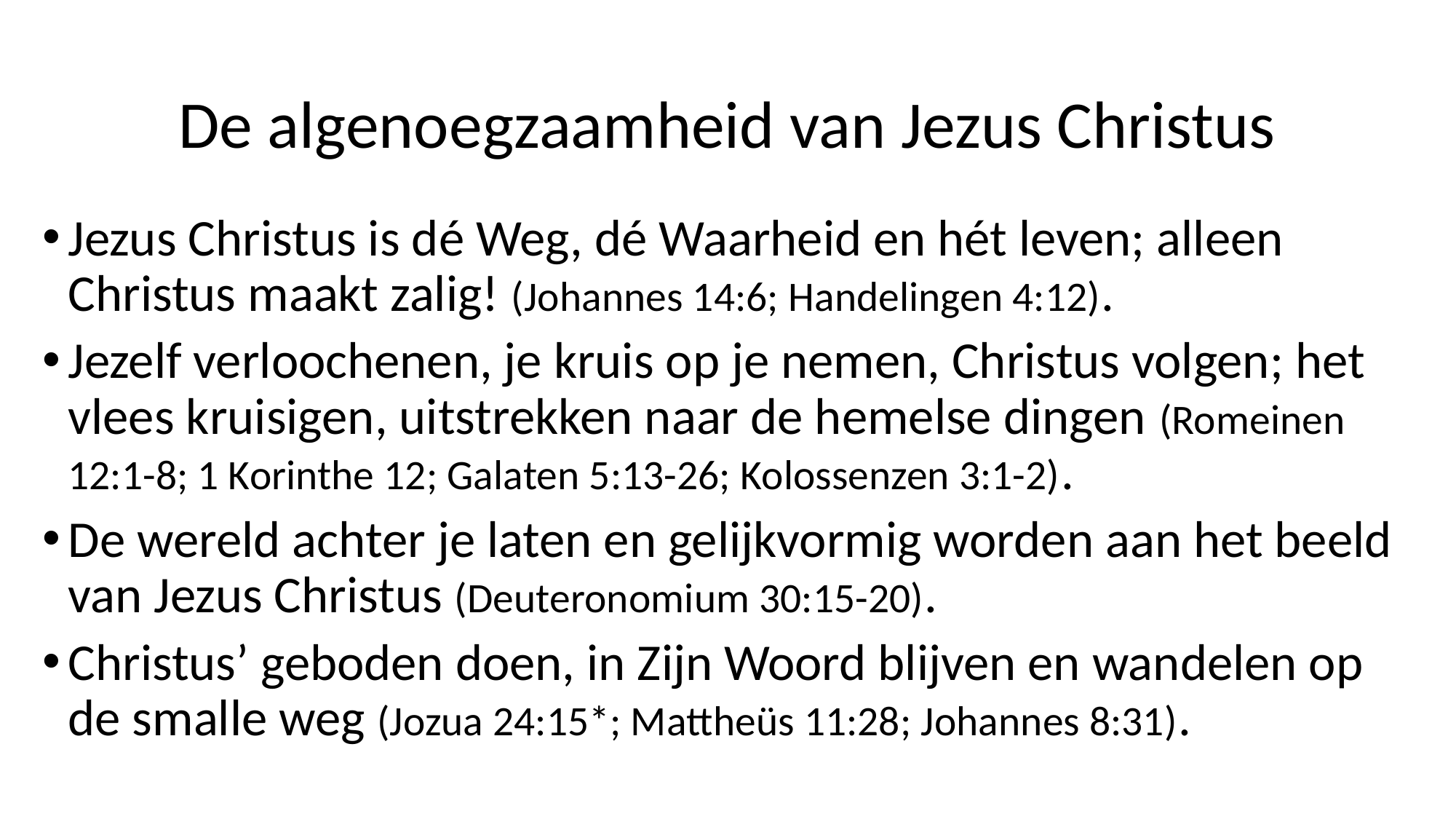

# De algenoegzaamheid van Jezus Christus
Jezus Christus is dé Weg, dé Waarheid en hét leven; alleen Christus maakt zalig! (Johannes 14:6; Handelingen 4:12).
Jezelf verloochenen, je kruis op je nemen, Christus volgen; het vlees kruisigen, uitstrekken naar de hemelse dingen (Romeinen 12:1-8; 1 Korinthe 12; Galaten 5:13-26; Kolossenzen 3:1-2).
De wereld achter je laten en gelijkvormig worden aan het beeld van Jezus Christus (Deuteronomium 30:15-20).
Christus’ geboden doen, in Zijn Woord blijven en wandelen op de smalle weg (Jozua 24:15*; Mattheüs 11:28; Johannes 8:31).